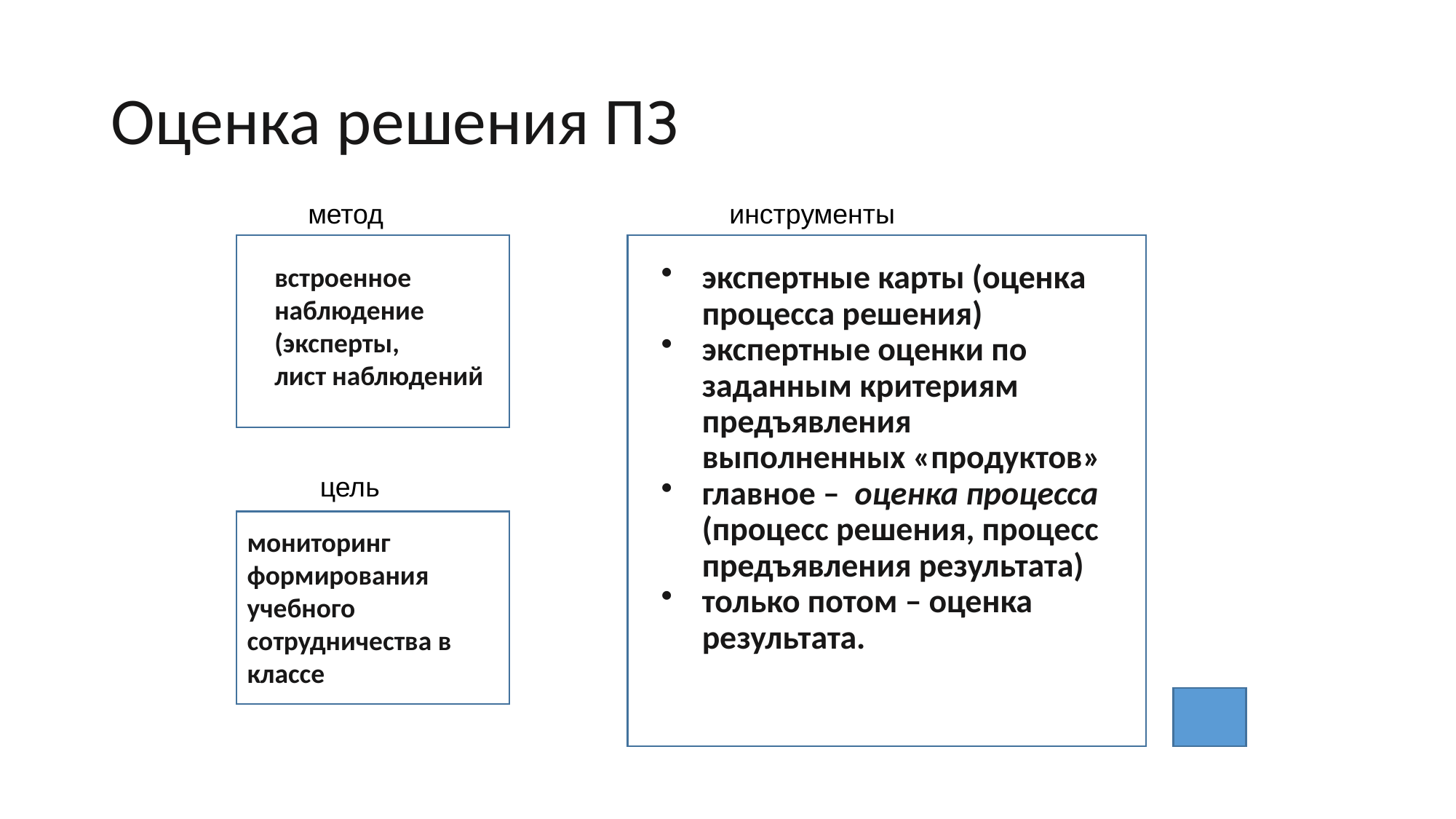

# Оценка решения ПЗ
  метод
инструменты

встроенное наблюдение (эксперты,
лист наблюдений
экспертные карты (оценка процесса решения)
экспертные оценки по заданным критериям предъявления выполненных «продуктов»
главное –  оценка процесса (процесс решения, процесс предъявления результата)
только потом – оценка результата.
цель

мониторинг формирования учебного сотрудничества в классе